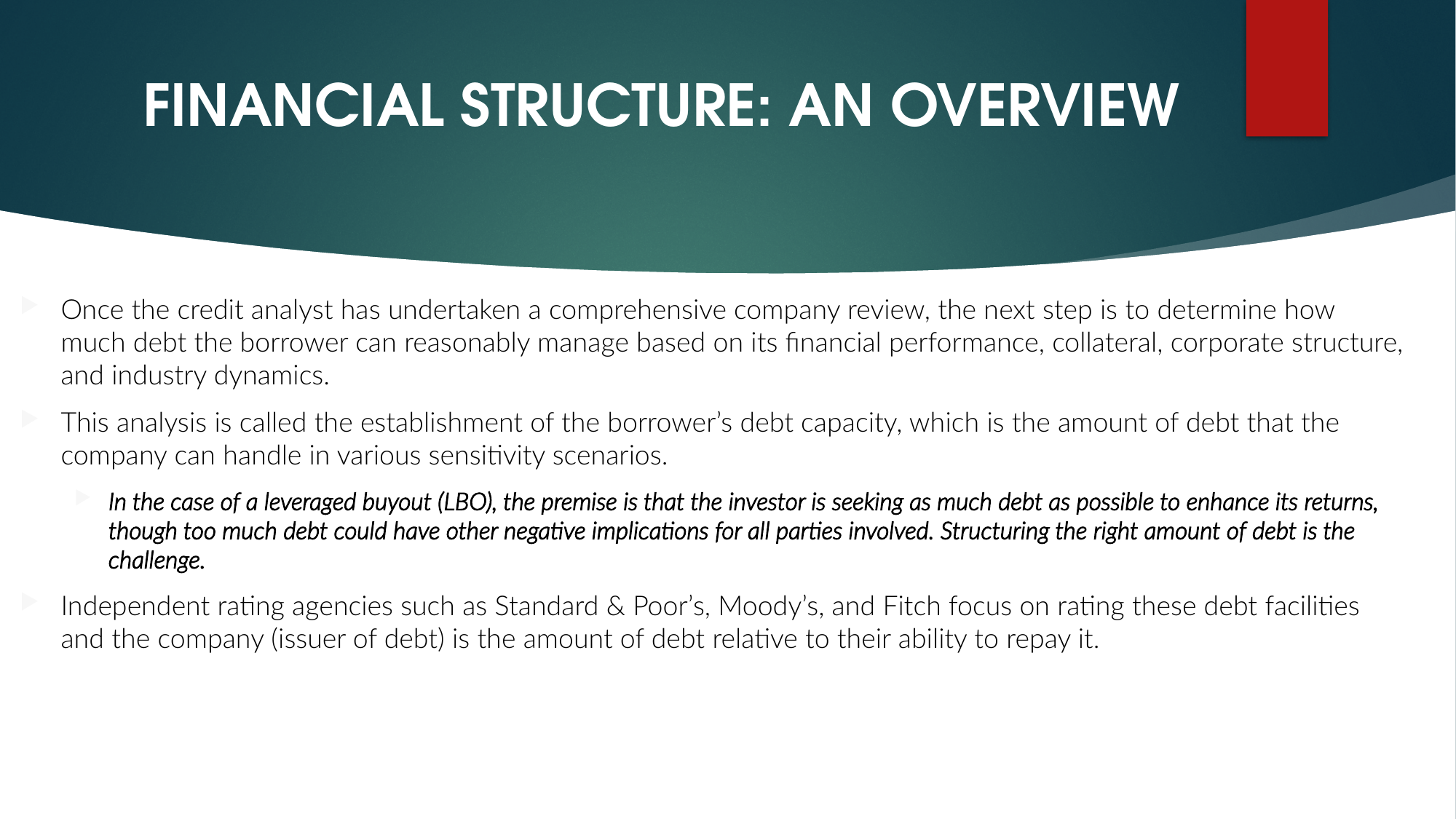

# FINANCIAL STRUCTURE: AN OVERVIEW

Once the credit analyst has undertaken a comprehensive company review, the next step is to determine how much debt the borrower can reasonably manage based on its financial performance, collateral, corporate structure, and industry dynamics.
This analysis is called the establishment of the borrower’s debt capacity, which is the amount of debt that the company can handle in various sensitivity scenarios.
In the case of a leveraged buyout (LBO), the premise is that the investor is seeking as much debt as possible to enhance its returns, though too much debt could have other negative implications for all parties involved. Structuring the right amount of debt is the challenge.
Independent rating agencies such as Standard & Poor’s, Moody’s, and Fitch focus on rating these debt facilities and the company (issuer of debt) is the amount of debt relative to their ability to repay it.